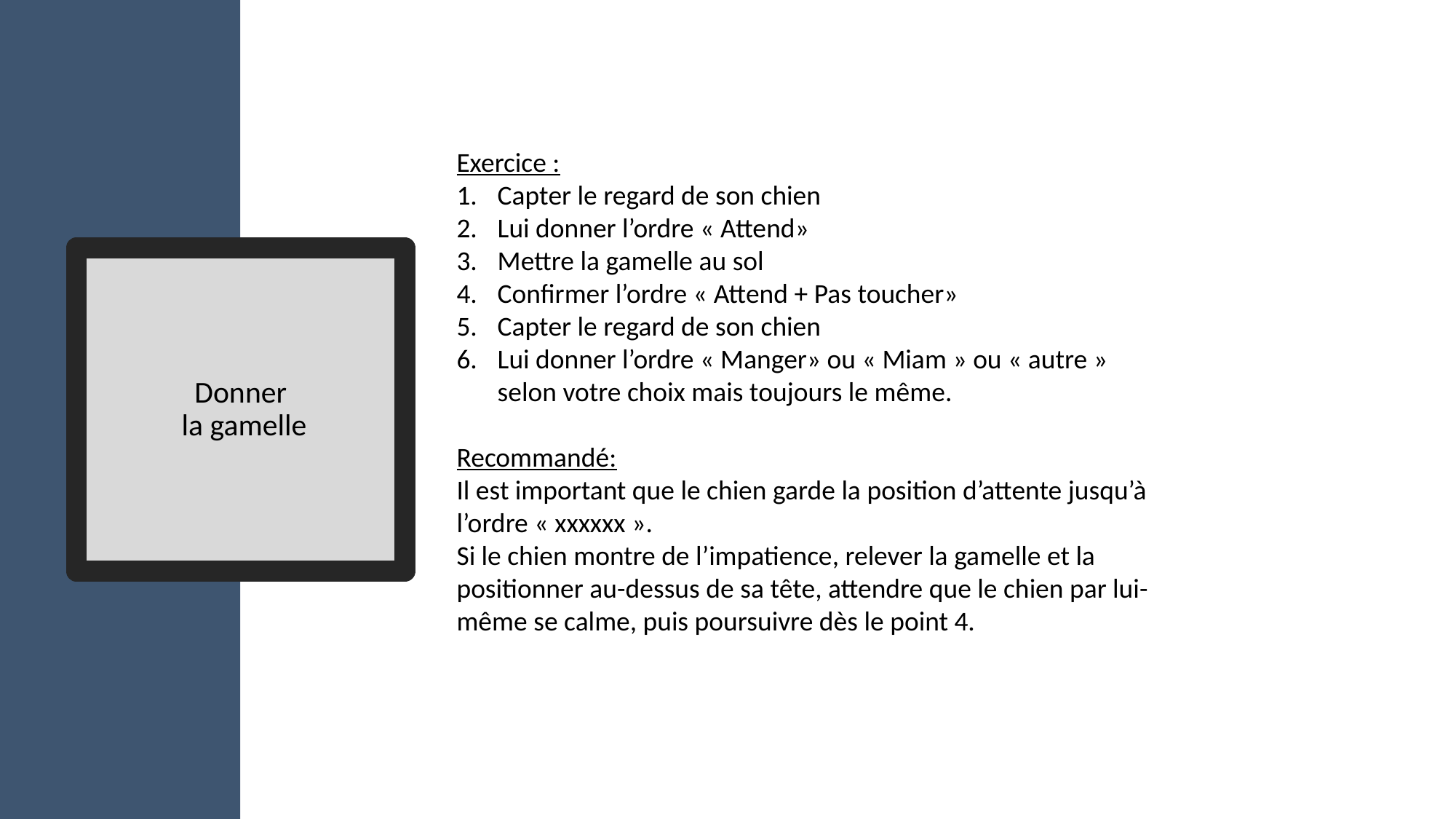

Exercice :
Capter le regard de son chien
Lui donner l’ordre « Attend»
Mettre la gamelle au sol
Confirmer l’ordre « Attend + Pas toucher»
Capter le regard de son chien
Lui donner l’ordre « Manger» ou « Miam » ou « autre » selon votre choix mais toujours le même.

Recommandé:
Il est important que le chien garde la position d’attente jusqu’à l’ordre « xxxxxx ».
Si le chien montre de l’impatience, relever la gamelle et la positionner au-dessus de sa tête, attendre que le chien par lui-même se calme, puis poursuivre dès le point 4.

# Donner la gamelle